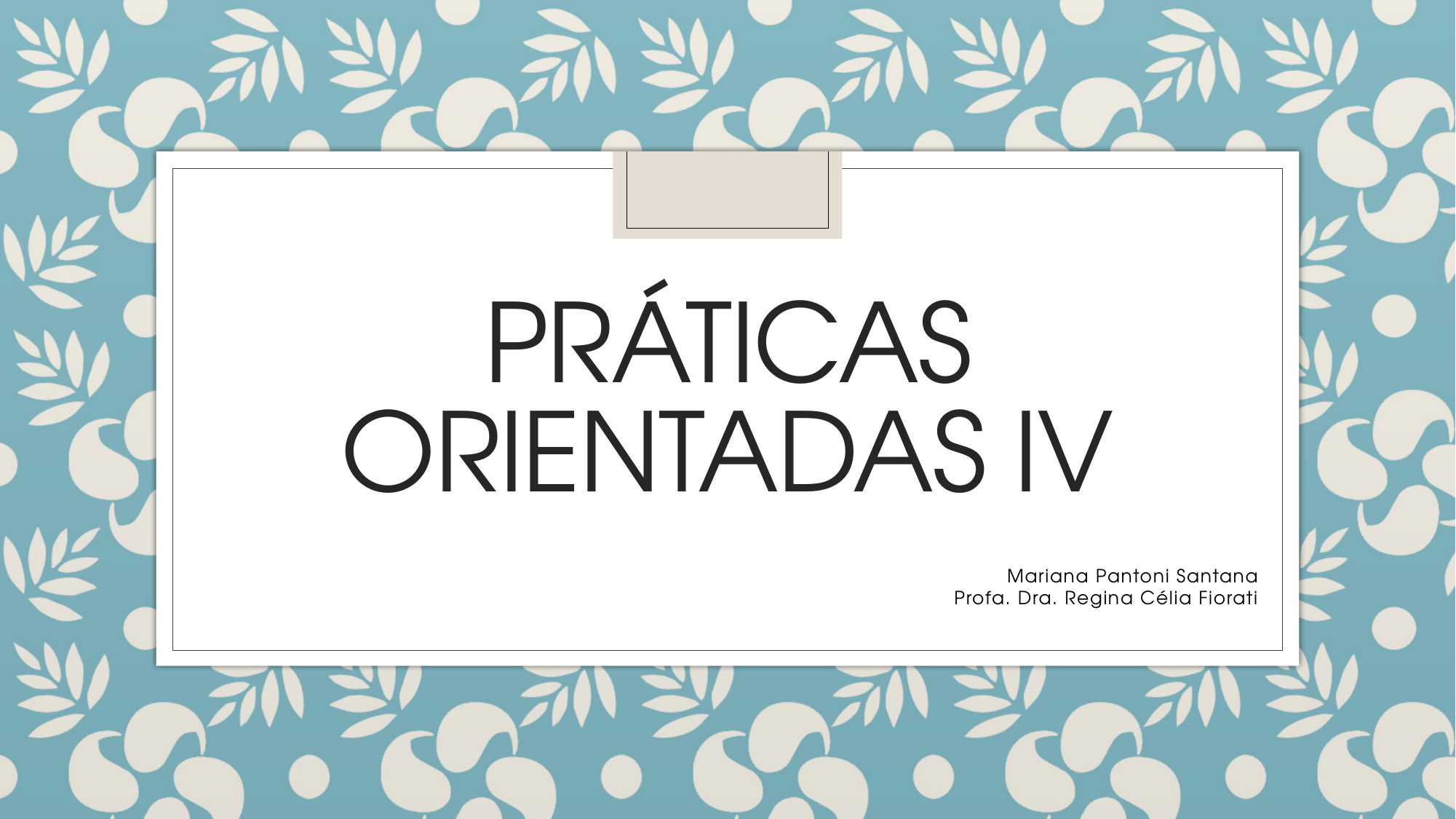

# Práticas orientadas iv
Mariana Pantoni Santana
Profa. Dra. Regina Célia Fiorati